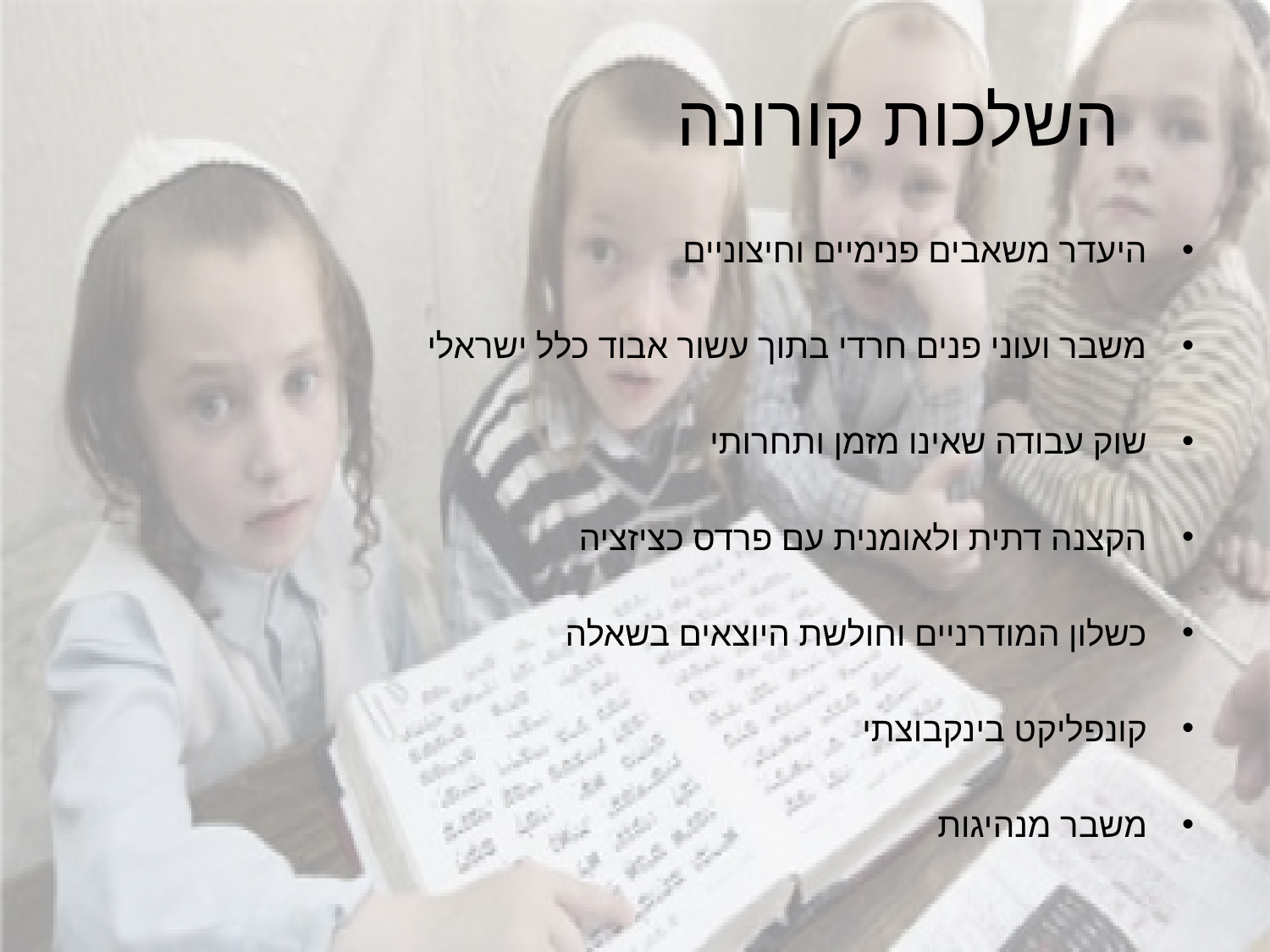

# השלכות קורונה
היעדר משאבים פנימיים וחיצוניים

משבר ועוני פנים חרדי בתוך עשור אבוד כלל ישראלי

שוק עבודה שאינו מזמן ותחרותי

הקצנה דתית ולאומנית עם פרדס כציזציה

כשלון המודרניים וחולשת היוצאים בשאלה

קונפליקט בינקבוצתי

משבר מנהיגות